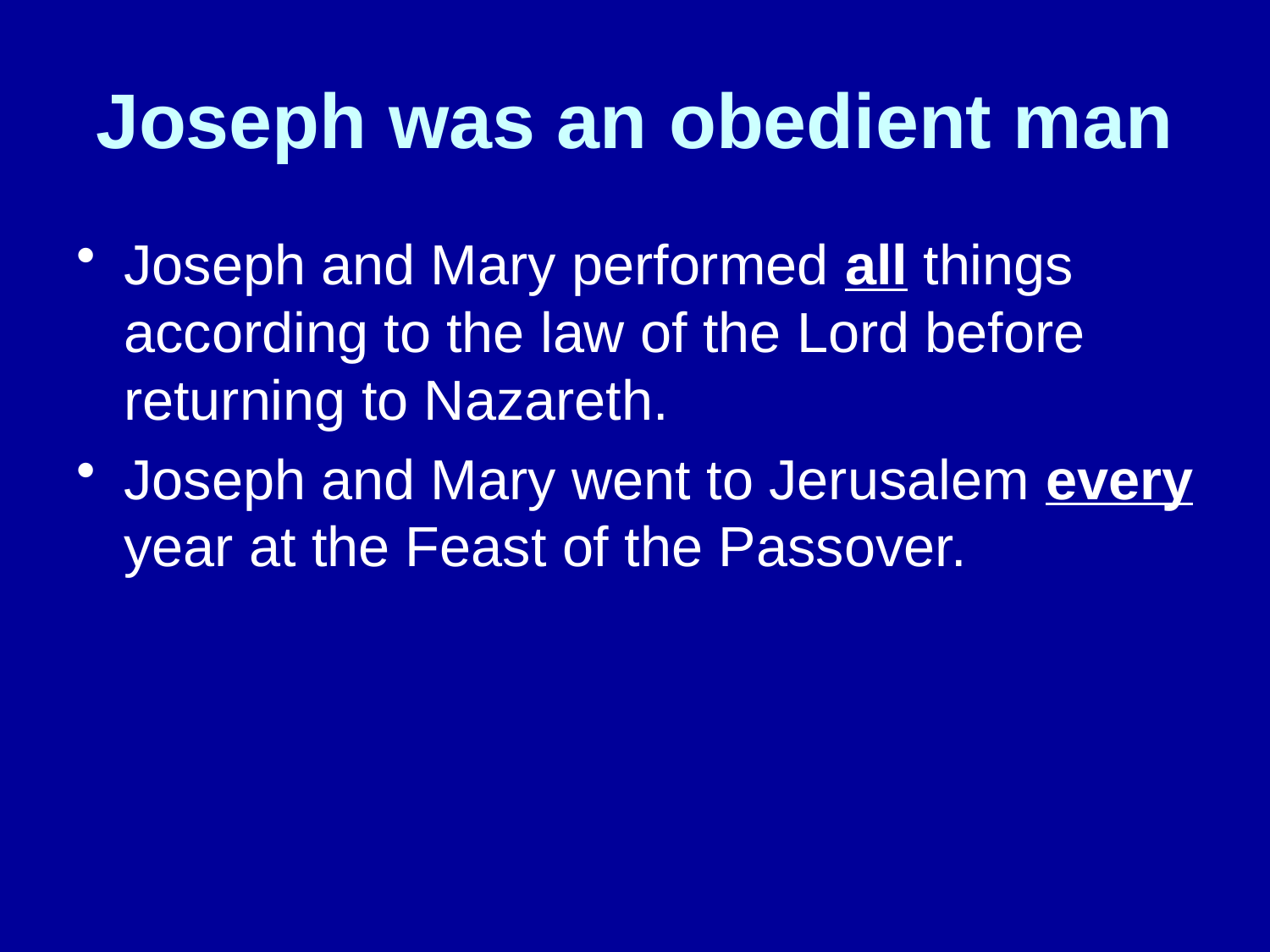

# Joseph was an obedient man
Joseph and Mary performed all things according to the law of the Lord before returning to Nazareth.
Joseph and Mary went to Jerusalem every year at the Feast of the Passover.